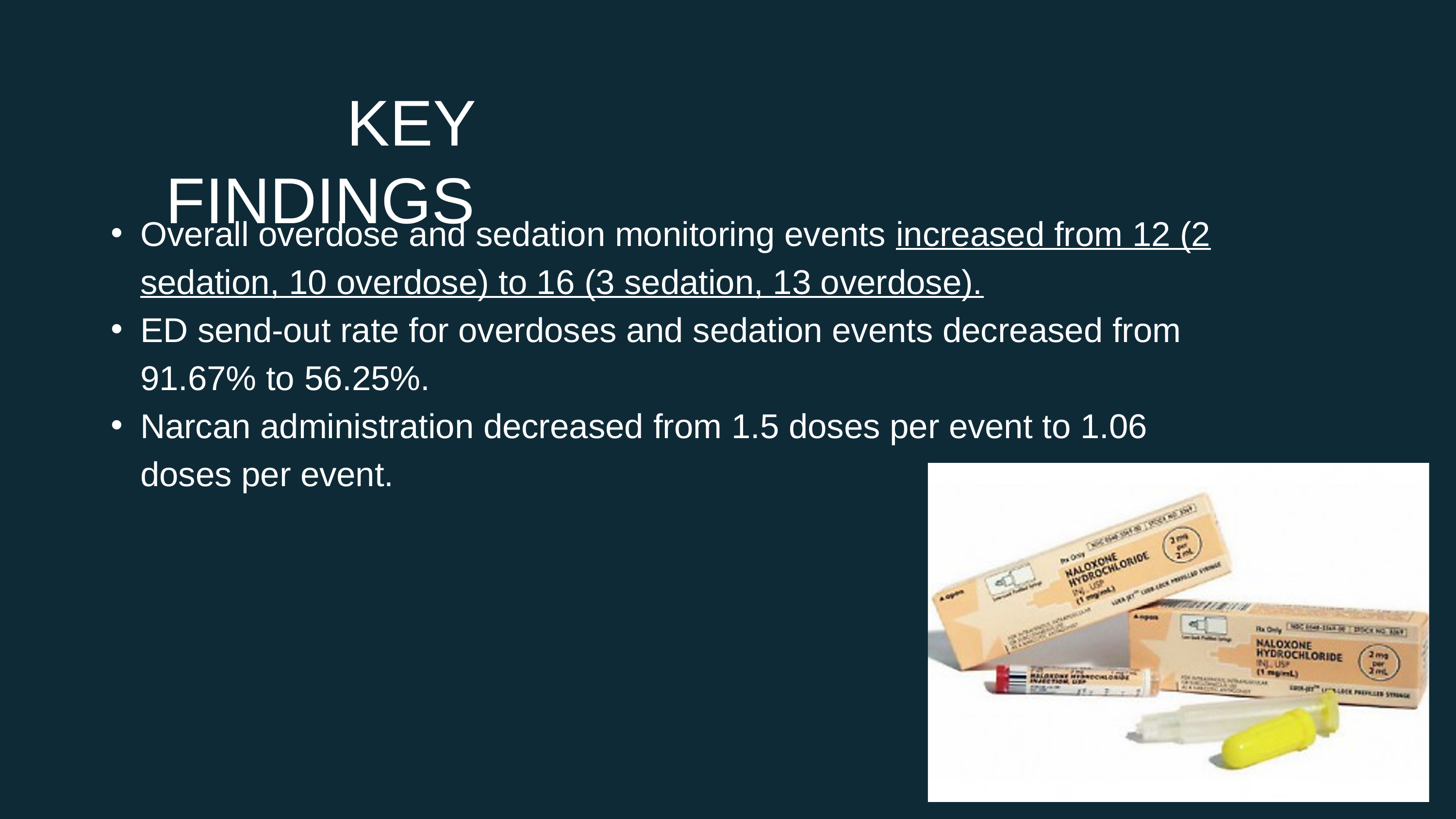

KEY FINDINGS
Overall overdose and sedation monitoring events increased from 12 (2 sedation, 10 overdose) to 16 (3 sedation, 13 overdose).
ED send-out rate for overdoses and sedation events decreased from 91.67% to 56.25%.
Narcan administration decreased from 1.5 doses per event to 1.06 doses per event.